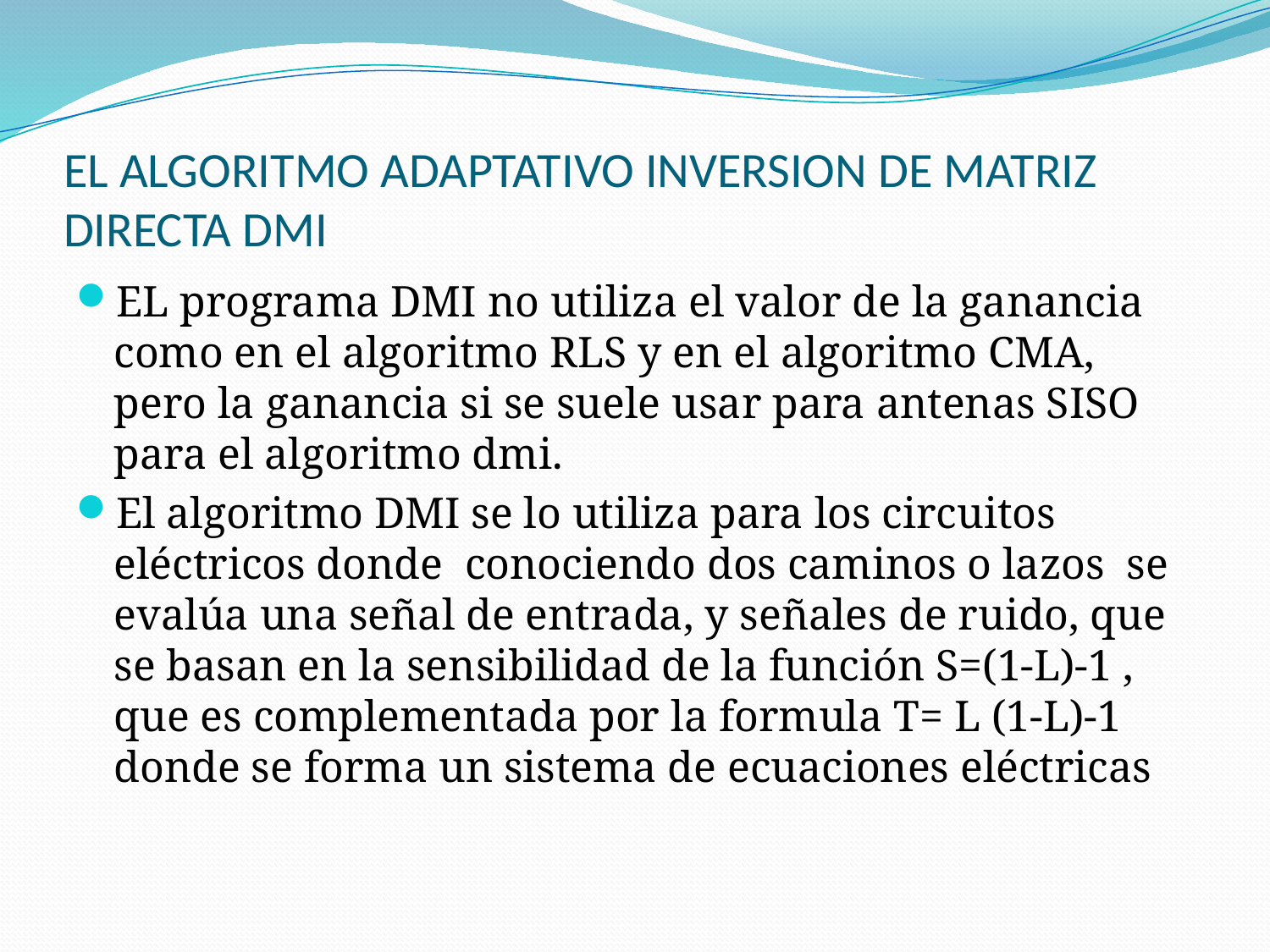

# EL ALGORITMO ADAPTATIVO INVERSION DE MATRIZ DIRECTA DMI
EL programa DMI no utiliza el valor de la ganancia como en el algoritmo RLS y en el algoritmo CMA, pero la ganancia si se suele usar para antenas SISO para el algoritmo dmi.
El algoritmo DMI se lo utiliza para los circuitos eléctricos donde  conociendo dos caminos o lazos  se evalúa una señal de entrada, y señales de ruido, que se basan en la sensibilidad de la función S=(1-L)-1 , que es complementada por la formula T= L (1-L)-1 donde se forma un sistema de ecuaciones eléctricas